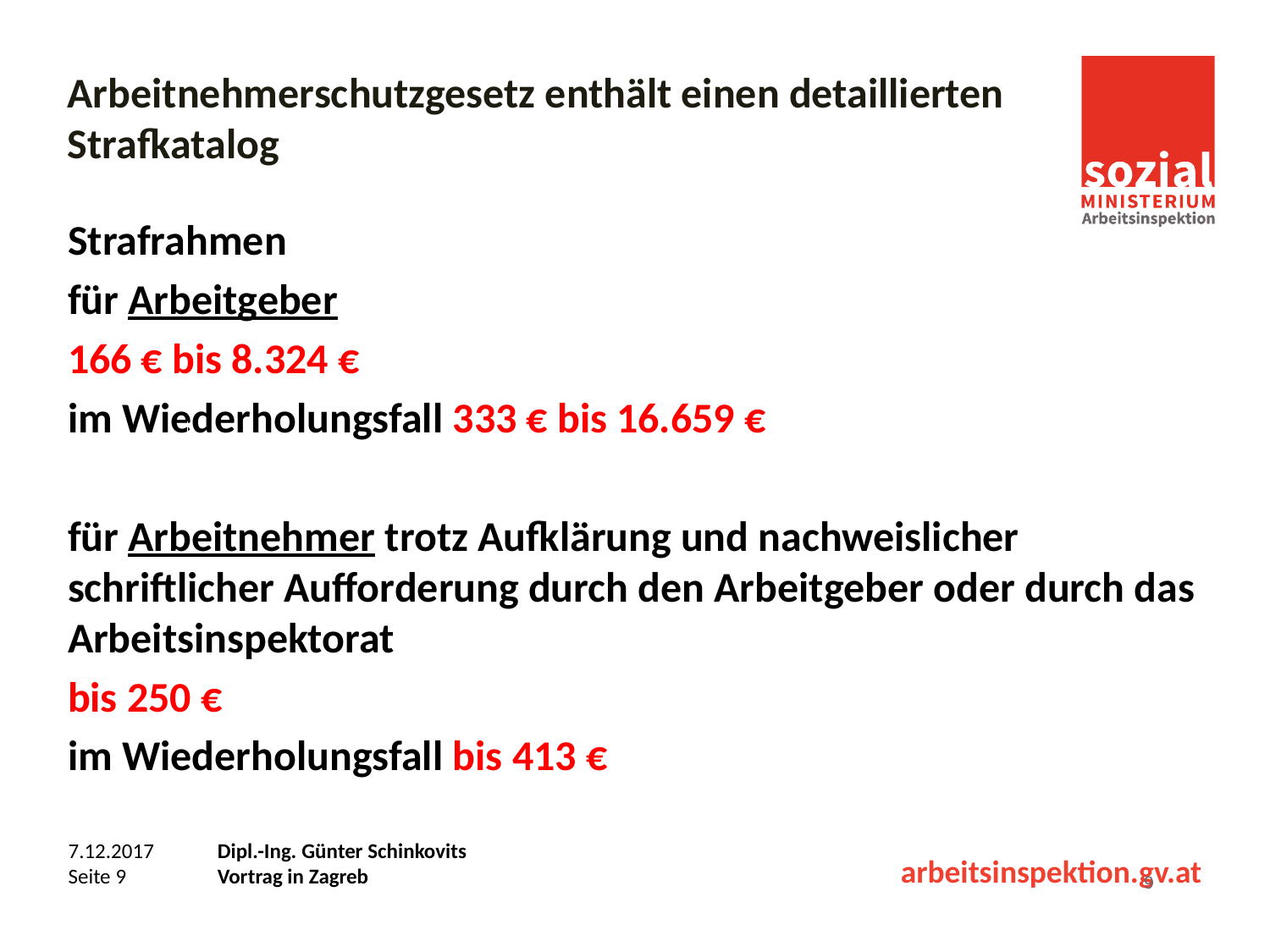

# Arbeitnehmerschutzgesetz enthält einen detaillierten Strafkatalog
Strafrahmen
für Arbeitgeber
166 € bis 8.324 €
im Wiederholungsfall 333 € bis 16.659 €

für Arbeitnehmer trotz Aufklärung und nachweislicher schriftlicher Aufforderung durch den Arbeitgeber oder durch das Arbeitsinspektorat
bis 250 €
im Wiederholungsfall bis 413 €

9